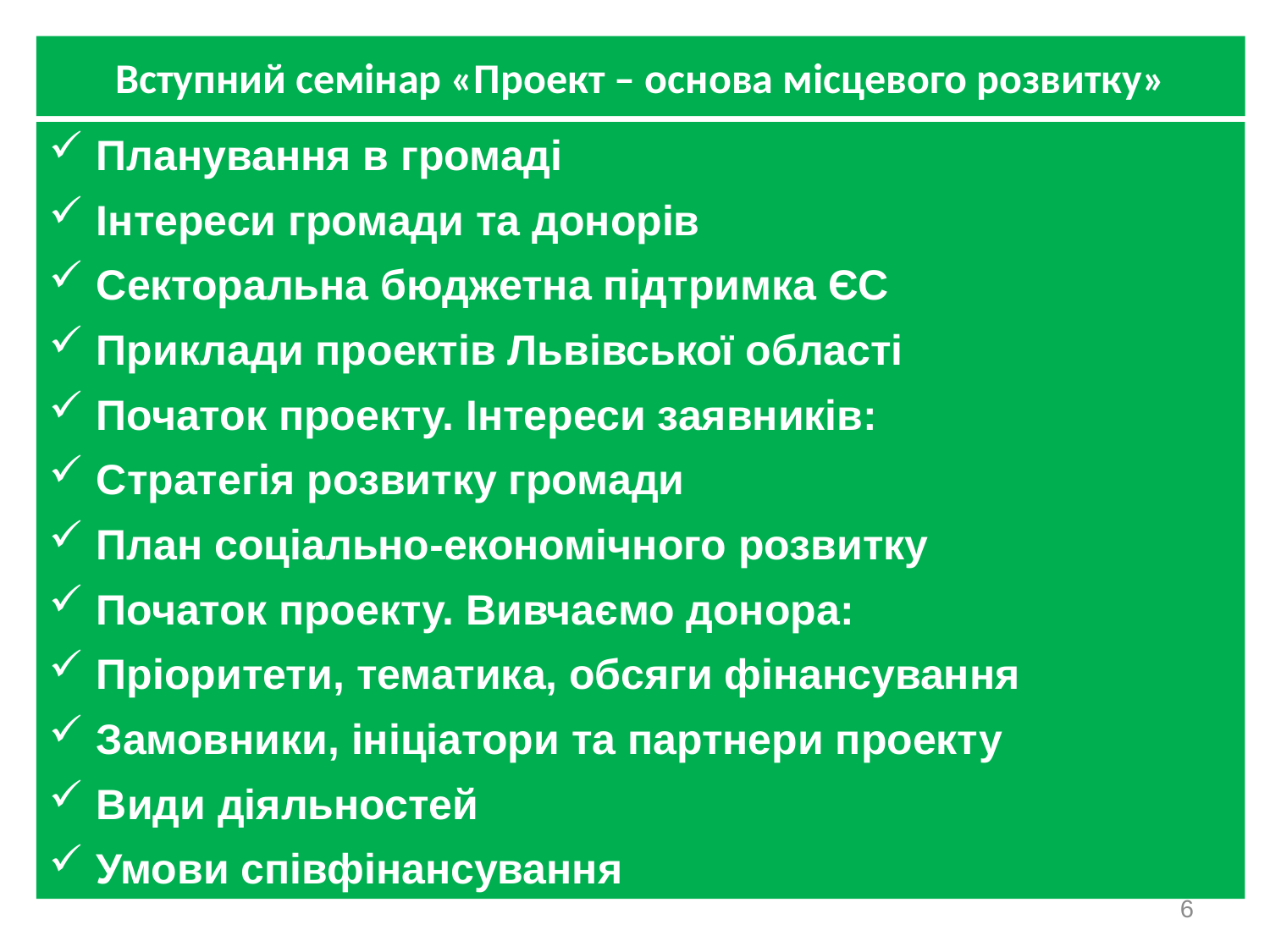

# Вступний семінар «Проект – основа місцевого розвитку»
Планування в громаді
Інтереси громади та донорів
Секторальна бюджетна підтримка ЄС
Приклади проектів Львівської області
Початок проекту. Інтереси заявників:
Стратегія розвитку громади
План соціально-економічного розвитку
Початок проекту. Вивчаємо донора:
Пріоритети, тематика, обсяги фінансування
Замовники, ініціатори та партнери проекту
Види діяльностей
Умови співфінансування

6